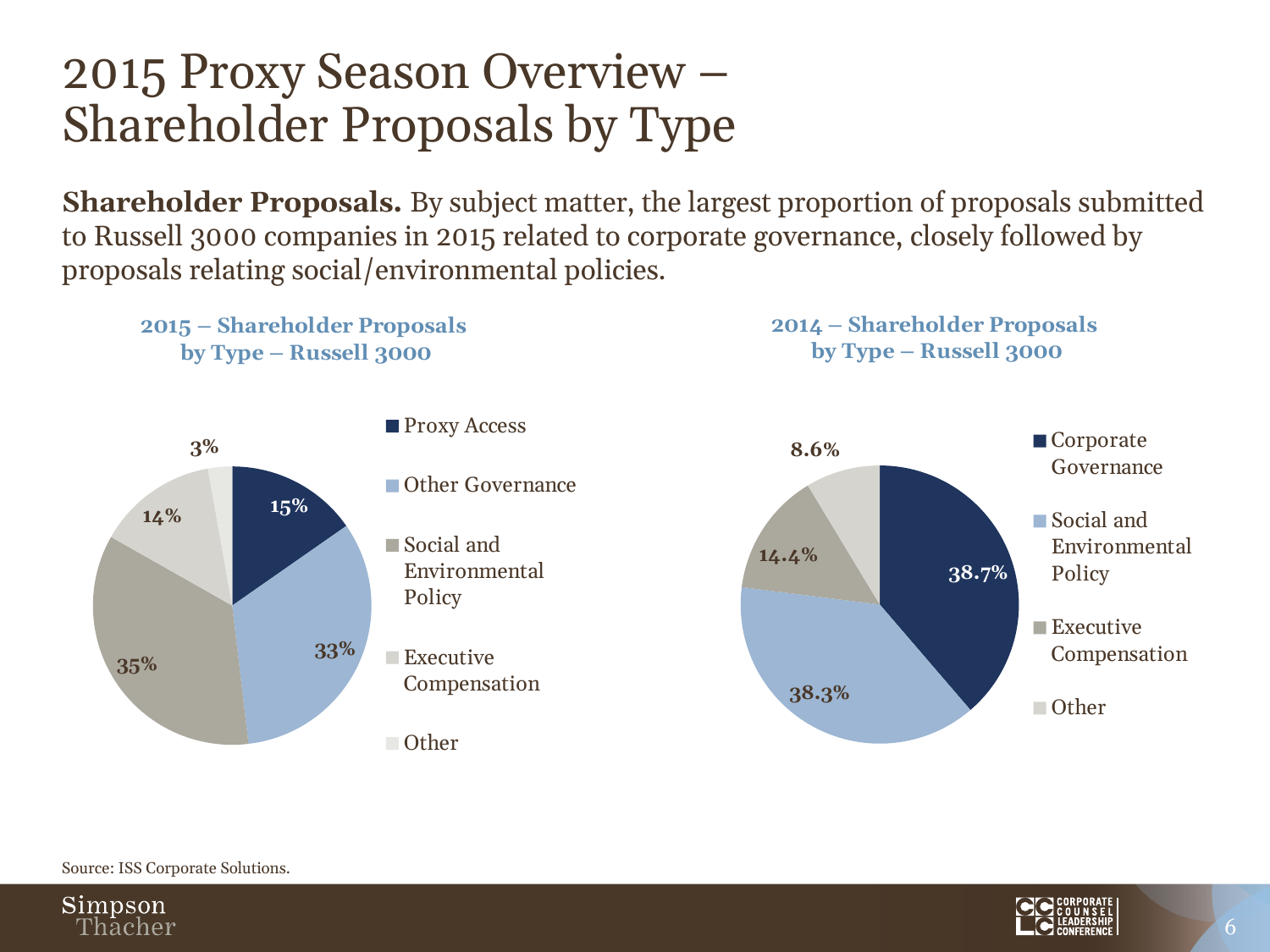

# 2015 Proxy Season Overview – Shareholder Proposals by Type
Shareholder Proposals. By subject matter, the largest proportion of proposals submitted to Russell 3000 companies in 2015 related to corporate governance, closely followed by proposals relating social/environmental policies.

### Chart: 2015 – Shareholder Proposals by Type – Russell 3000

| Category | Column1 |
|---|---|
| Proxy Access | 0.15298507462686567 |
| Other Governance | 0.328358208955224 |
| Social and Environmental Policy | 0.35074626865671643 |
| Executive Compensation | 0.13992537313432835 |
| Other | 0.027985074626865673 |

### Chart: 2014 – Shareholder Proposals by Type – Russell 3000

| Category | Column1 |
|---|---|
| Corporate Governance | 0.386968085106383 |
| Social and Environmental Policy | 0.3829787234042553 |
| Executive Compensation | 0.14361702127659576 |
| Other | 0.08643617021276596 |
Source: ISS Corporate Solutions.
6